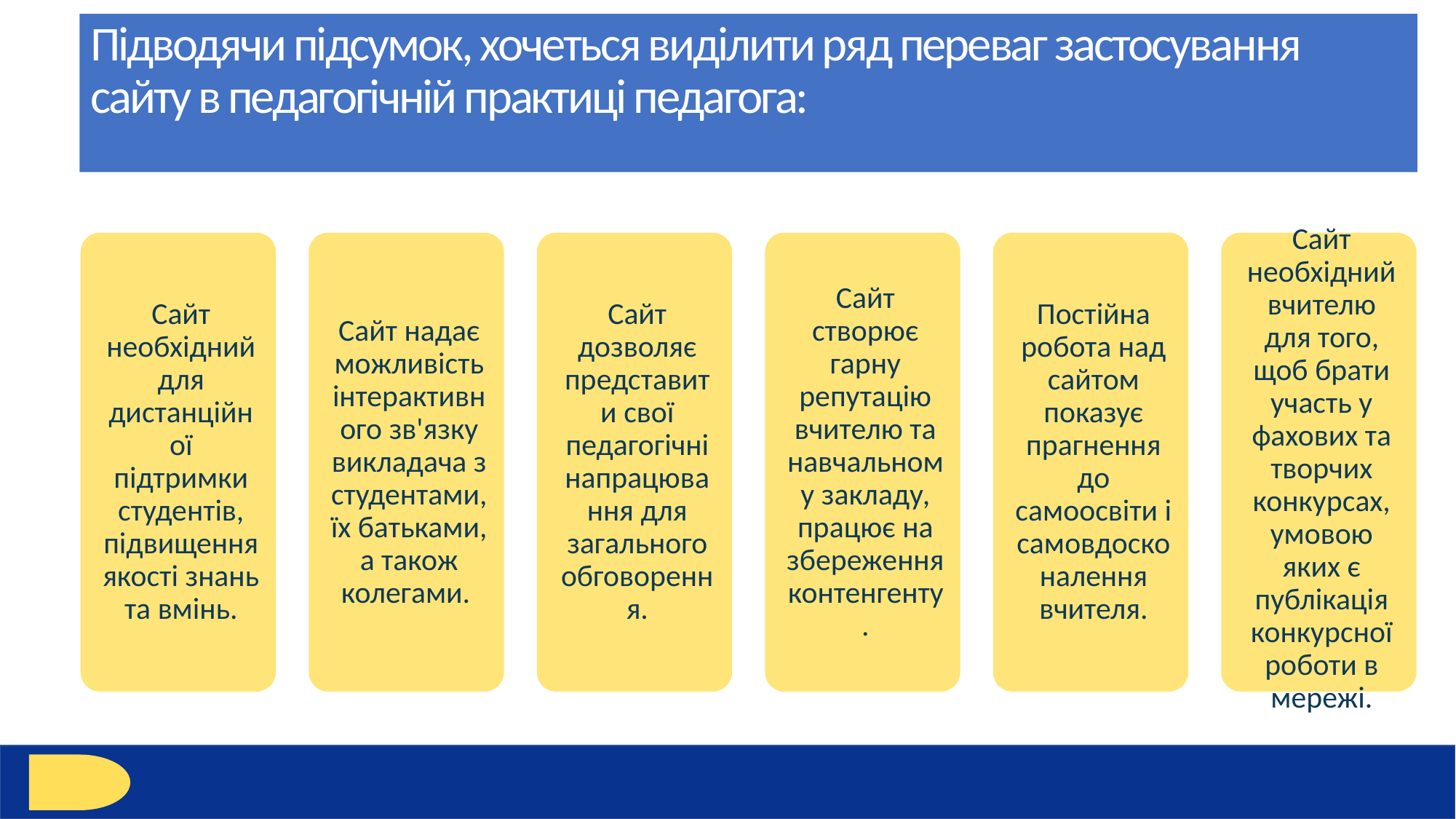

Підводячи підсумок, хочеться виділити ряд переваг застосування сайту в педагогічній практиці педагога:
Сайт необхідний для дистанційної підтримки студентів, підвищення якості знань та вмінь.
Сайт надає можливість інтерактивного зв'язку викладача з студентами, їх батьками, а також колегами.
Сайт дозволяє представити свої педагогічні напрацювання для загального обговорення.
Сайт створює гарну репутацію вчителю та навчальному закладу, працює на збереження контенгенту.
Постійна робота над сайтом показує прагнення до самоосвіти і самовдосконалення вчителя.

Сайт необхідний вчителю для того, щоб брати участь у фахових та творчих конкурсах, умовою яких є публікація конкурсної роботи в мережі.